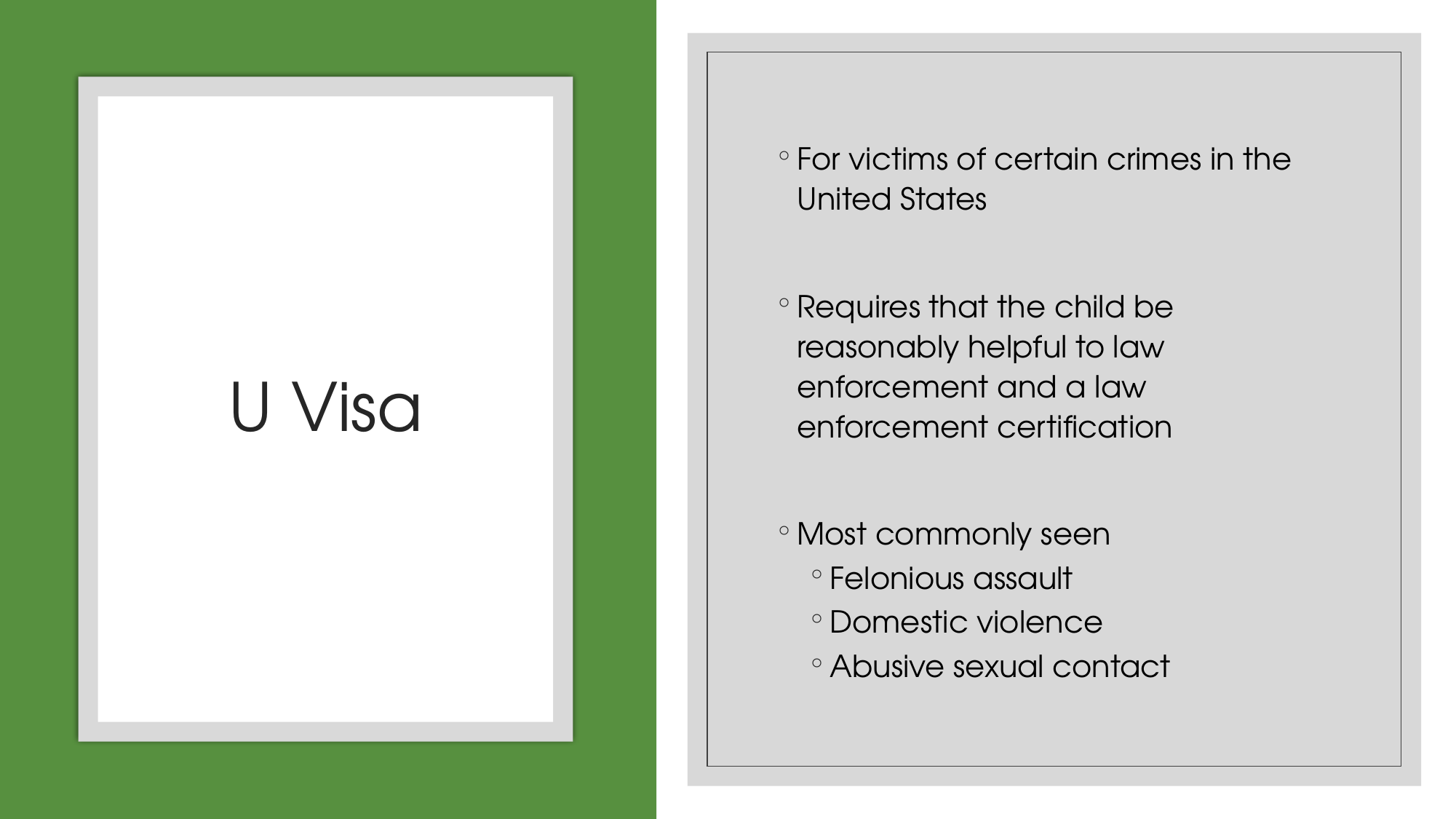

For victims of certain crimes in the United States

Requires that the child be reasonably helpful to law enforcement and a law enforcement certification

Most commonly seen
Felonious assault
Domestic violence
Abusive sexual contact
# U Visa